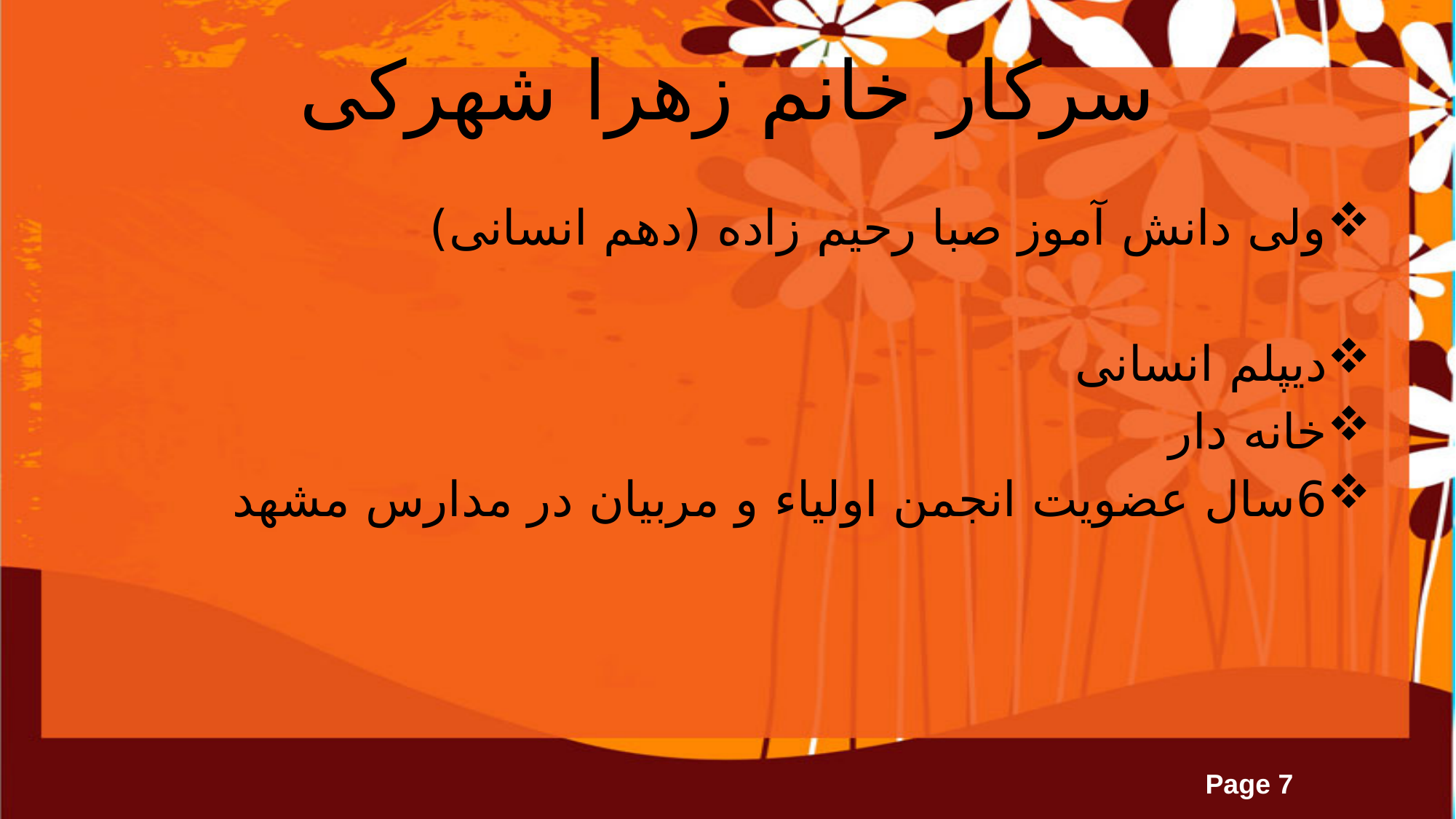

# سرکار خانم زهرا شهرکی
ولی دانش آموز صبا رحیم زاده (دهم انسانی)

دیپلم انسانی
خانه دار
6سال عضویت انجمن اولیاء و مربیان در مدارس مشهد